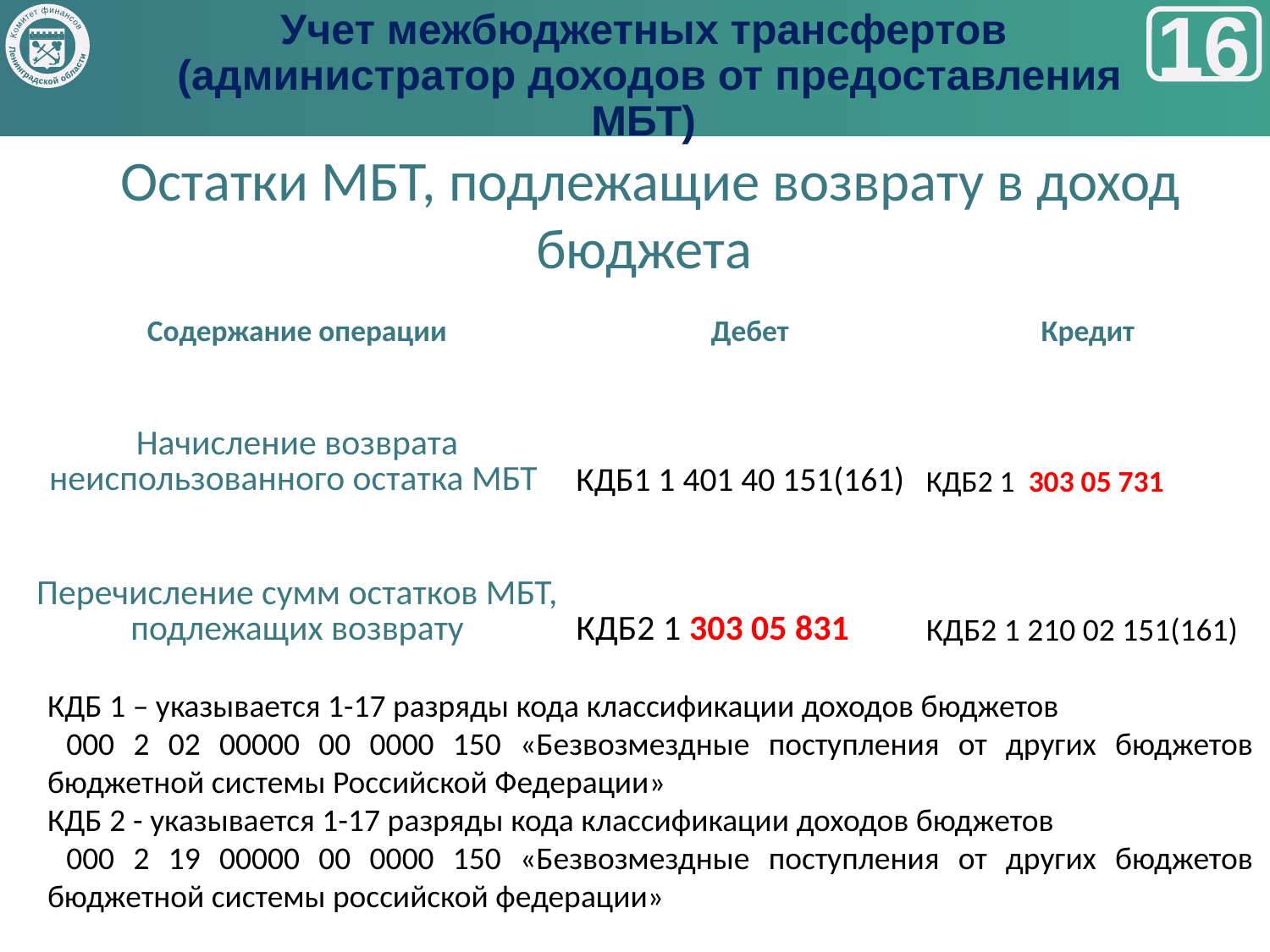

Учет межбюджетных трансфертов
 (администратор доходов от предоставления МБТ)

Комитет финансов
Ленинградской области

16

Остатки МБТ, подлежащие возврату в доход бюджета

КДБ 1 – указывается 1-17 разряды кода классификации доходов бюджетов                             000 2 02 00000 00 0000 150 «Безвозмездные поступления от других бюджетов бюджетной системы Российской Федерации»
КДБ 2 - указывается 1-17 разряды кода классификации доходов бюджетов                             000 2 19 00000 00 0000 150 «Безвозмездные поступления от других бюджетов бюджетной системы российской федерации»
| Содержание операции | Дебет | Кредит |
| --- | --- | --- |
| Начисление возврата неиспользованного остатка МБТ | КДБ1 1 401 40 151(161) | КДБ2 1 303 05 731 |
| Перечисление сумм остатков МБТ, подлежащих возврату | КДБ2 1 303 05 831 | КДБ2 1 210 02 151(161) |